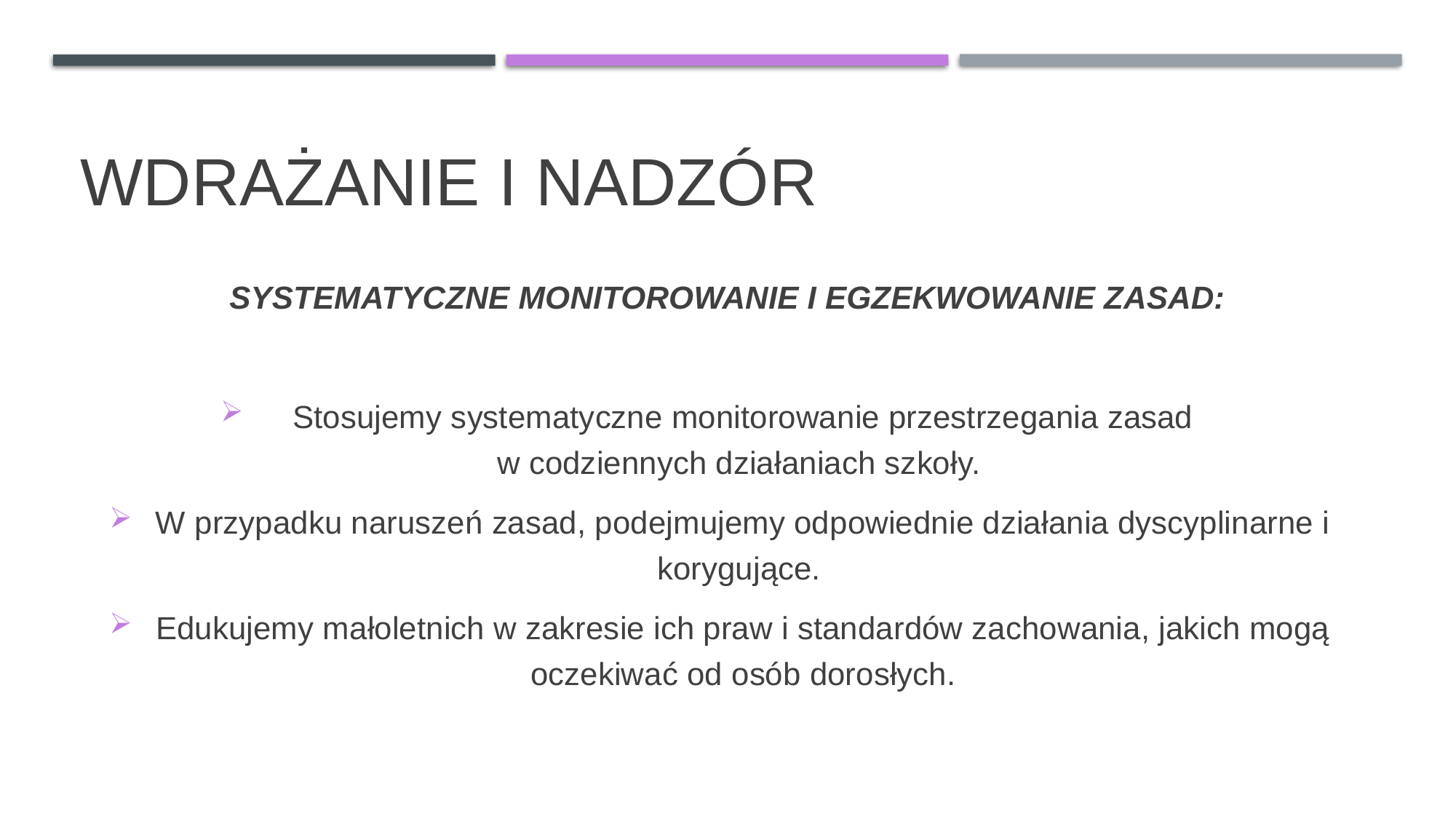

# Wdrażanie i nadzór
SYSTEMATYCZNE MONITOROWANIE I EGZEKWOWANIE ZASAD:

Stosujemy systematyczne monitorowanie przestrzegania zasad
w codziennych działaniach szkoły.
W przypadku naruszeń zasad, podejmujemy odpowiednie działania dyscyplinarne i korygujące.
Edukujemy małoletnich w zakresie ich praw i standardów zachowania, jakich mogą oczekiwać od osób dorosłych.